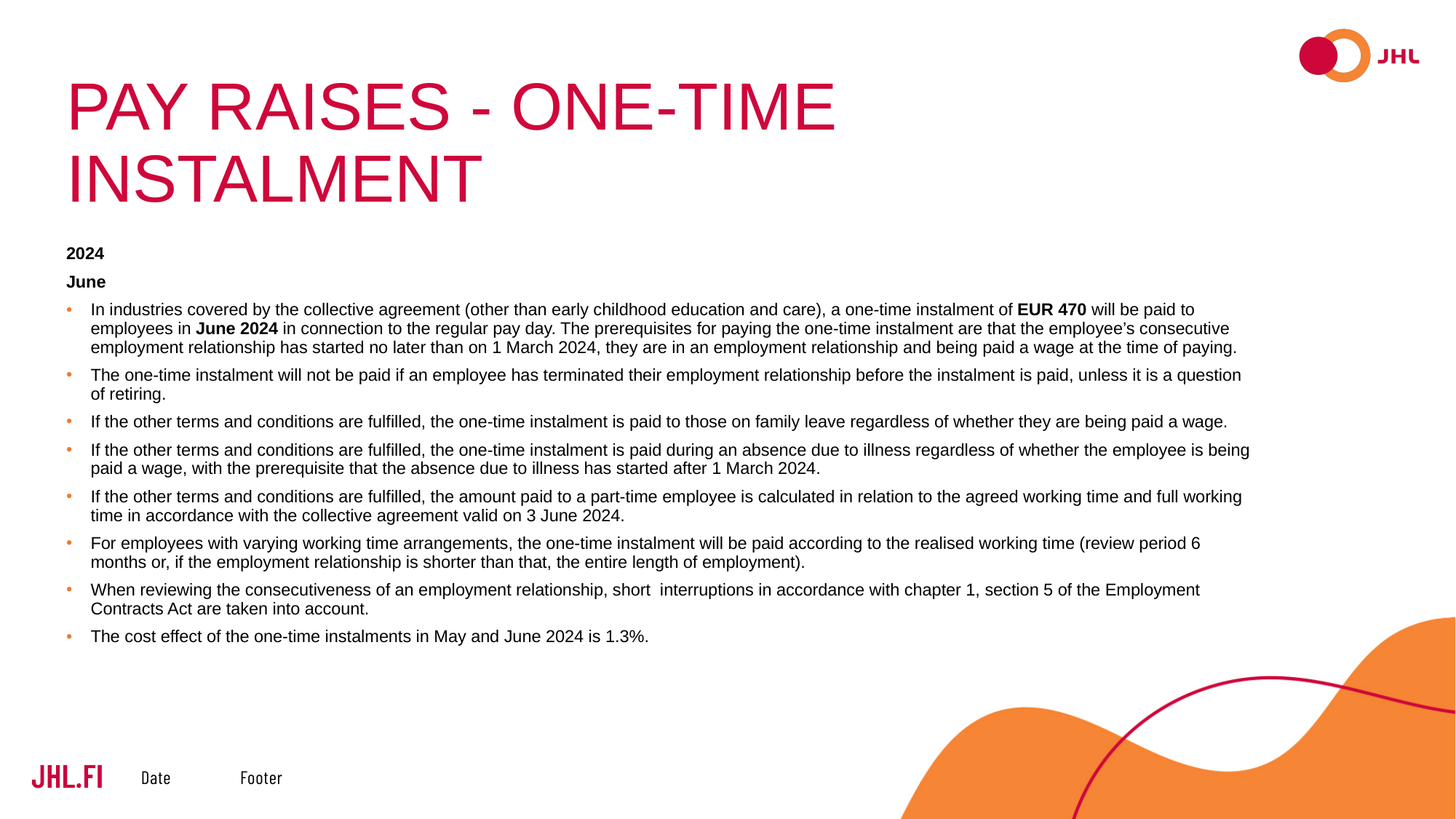

# Pay raises - one-time instalment
2024
June
In industries covered by the collective agreement (other than early childhood education and care), a one-time instalment of EUR 470 will be paid to employees in June 2024 in connection to the regular pay day. The prerequisites for paying the one-time instalment are that the employee’s consecutive employment relationship has started no later than on 1 March 2024, they are in an employment relationship and being paid a wage at the time of paying.
The one-time instalment will not be paid if an employee has terminated their employment relationship before the instalment is paid, unless it is a question of retiring.
If the other terms and conditions are fulfilled, the one-time instalment is paid to those on family leave regardless of whether they are being paid a wage.
If the other terms and conditions are fulfilled, the one-time instalment is paid during an absence due to illness regardless of whether the employee is being paid a wage, with the prerequisite that the absence due to illness has started after 1 March 2024.
If the other terms and conditions are fulfilled, the amount paid to a part-time employee is calculated in relation to the agreed working time and full working time in accordance with the collective agreement valid on 3 June 2024.
For employees with varying working time arrangements, the one-time instalment will be paid according to the realised working time (review period 6 months or, if the employment relationship is shorter than that, the entire length of employment).
When reviewing the consecutiveness of an employment relationship, short  interruptions in accordance with chapter 1, section 5 of the Employment Contracts Act are taken into account.
The cost effect of the one-time instalments in May and June 2024 is 1.3%.

Date
Footer